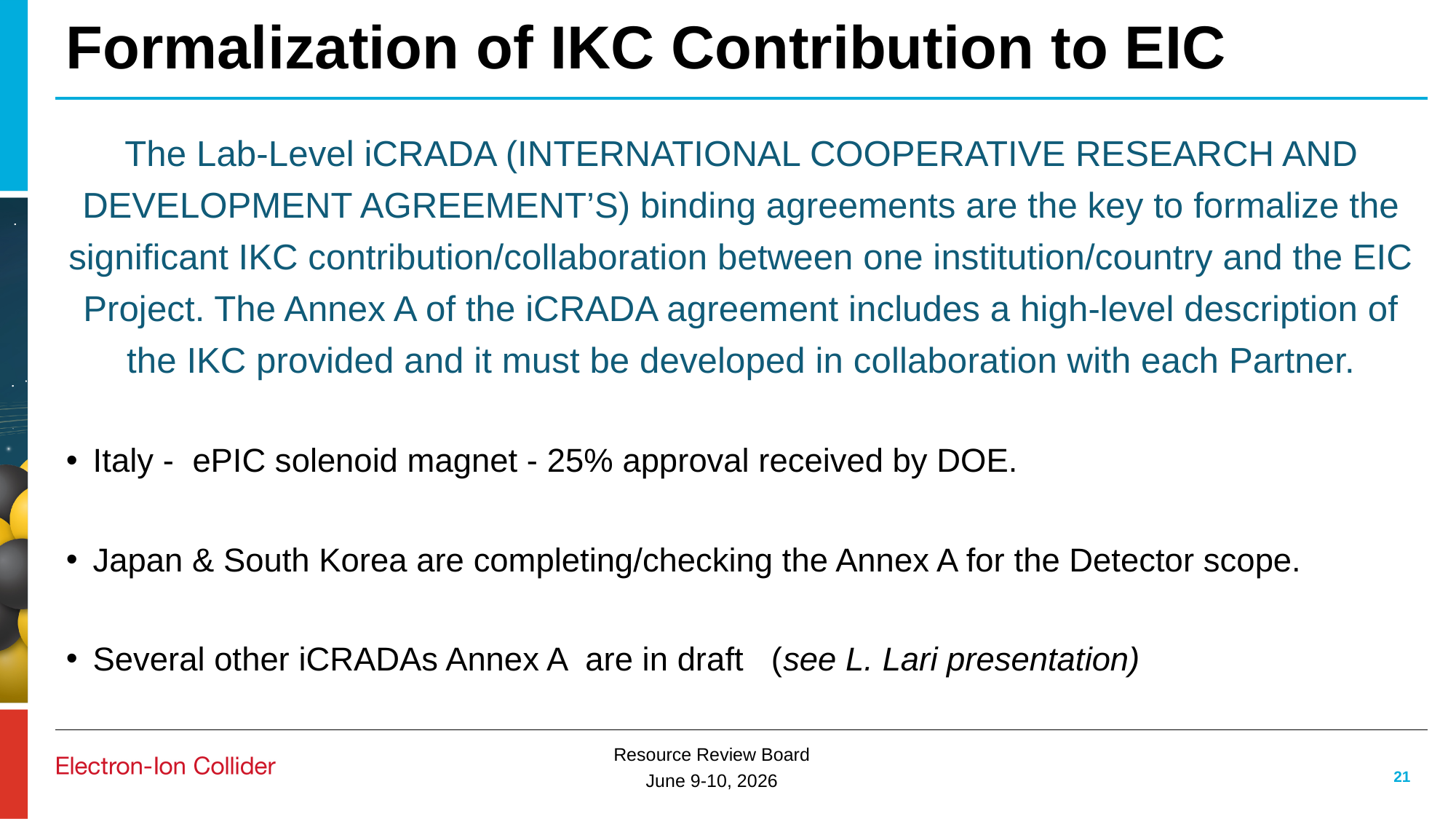

# Formalization of IKC Contribution to EIC
The Lab-Level iCRADA (INTERNATIONAL COOPERATIVE RESEARCH AND DEVELOPMENT AGREEMENT’S) binding agreements are the key to formalize the significant IKC contribution/collaboration between one institution/country and the EIC Project. The Annex A of the iCRADA agreement includes a high-level description of the IKC provided and it must be developed in collaboration with each Partner.

Italy -  ePIC solenoid magnet - 25% approval received by DOE.

Japan & South Korea are completing/checking the Annex A for the Detector scope.

Several other iCRADAs Annex A  are in draft   (see L. Lari presentation)

21